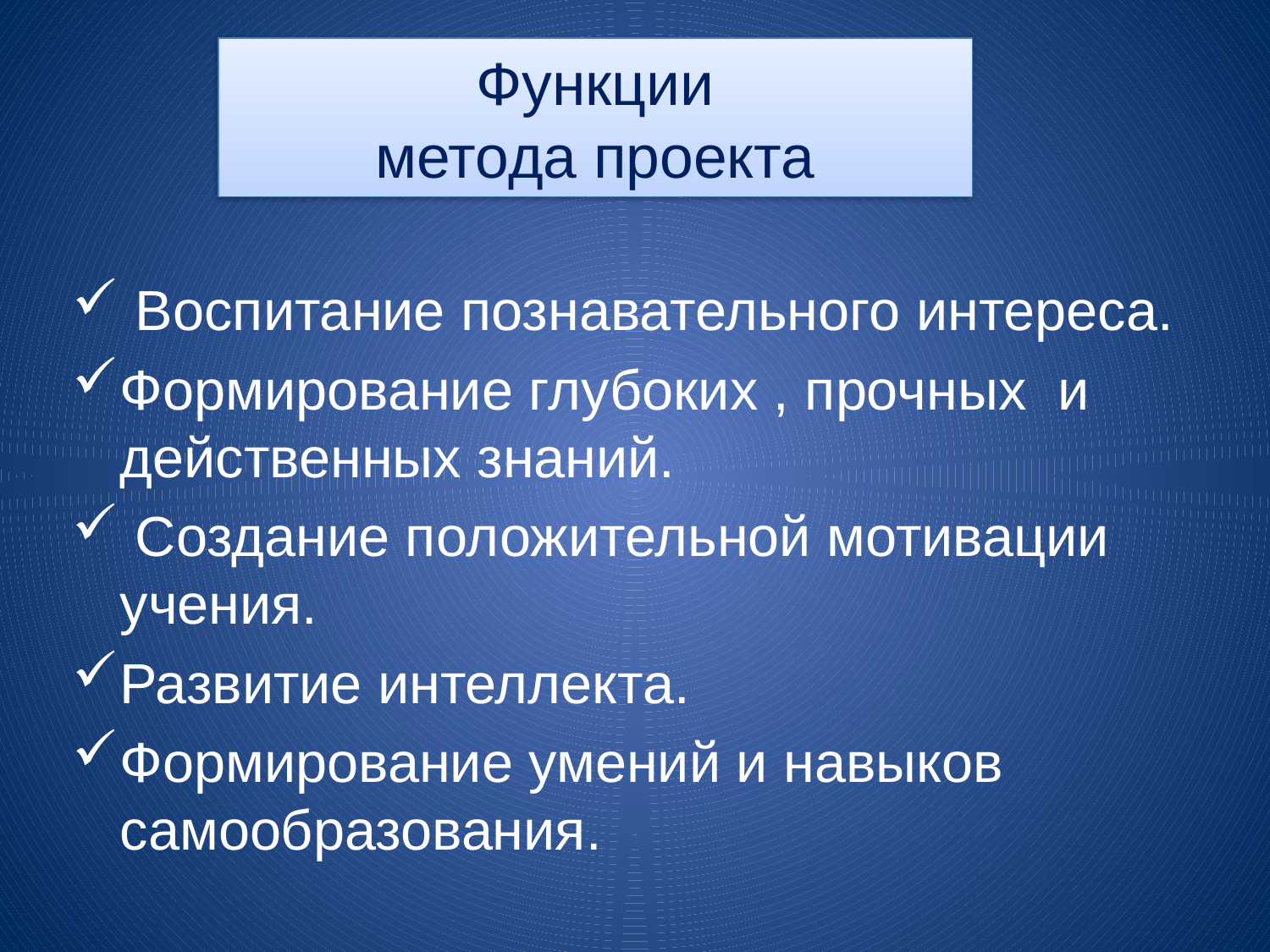

# Функции метода проекта
 Воспитание познавательного интереса.
Формирование глубоких , прочных  и действенных знаний.
 Создание положительной мотивации учения.
Развитие интеллекта.
Формирование умений и навыков самообразования.